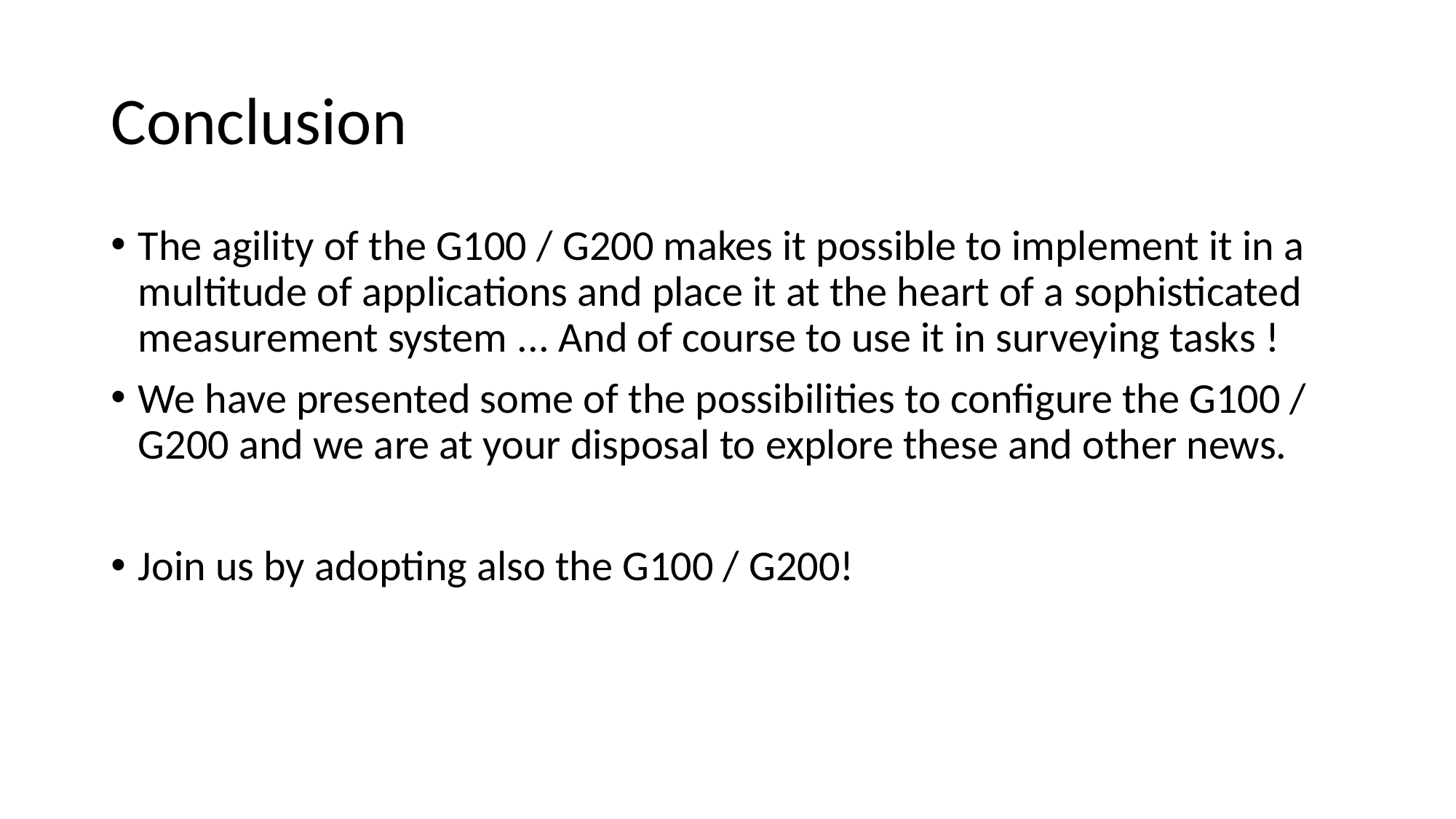

# Conclusion
The agility of the G100 / G200 makes it possible to implement it in a multitude of applications and place it at the heart of a sophisticated measurement system ... And of course to use it in surveying tasks !
We have presented some of the possibilities to configure the G100 / G200 and we are at your disposal to explore these and other news.

Join us by adopting also the G100 / G200!